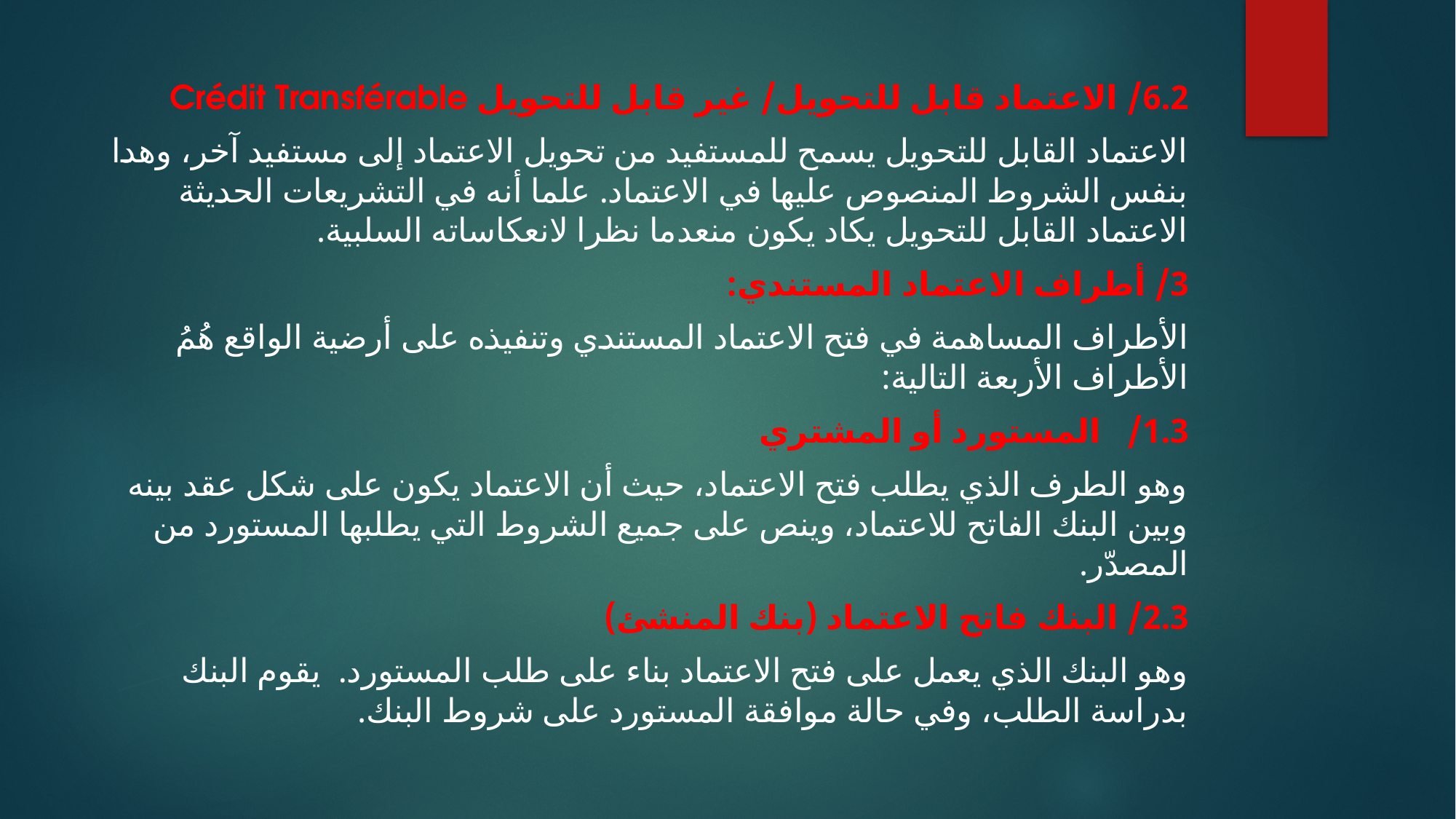

6.2/ الاعتماد قابل للتحويل/ غير قابل للتحويل Crédit Transférable
الاعتماد القابل للتحويل يسمح للمستفيد من تحويل الاعتماد إلى مستفيد آخر، وهدا بنفس الشروط المنصوص عليها في الاعتماد. علما أنه في التشريعات الحديثة الاعتماد القابل للتحويل يكاد يكون منعدما نظرا لانعكاساته السلبية.
3/ أطراف الاعتماد المستندي:
الأطراف المساهمة في فتح الاعتماد المستندي وتنفيذه على أرضية الواقع هُمُ الأطراف الأربعة التالية:
1.3/   المستورد أو المشتري
وهو الطرف الذي يطلب فتح الاعتماد، حيث أن الاعتماد يكون على شكل عقد بينه وبين البنك الفاتح للاعتماد، وينص على جميع الشروط التي يطلبها المستورد من المصدّر.
2.3/ البنك فاتح الاعتماد (بنك المنشئ)
وهو البنك الذي يعمل على فتح الاعتماد بناء على طلب المستورد.  يقوم البنك بدراسة الطلب، وفي حالة موافقة المستورد على شروط البنك.